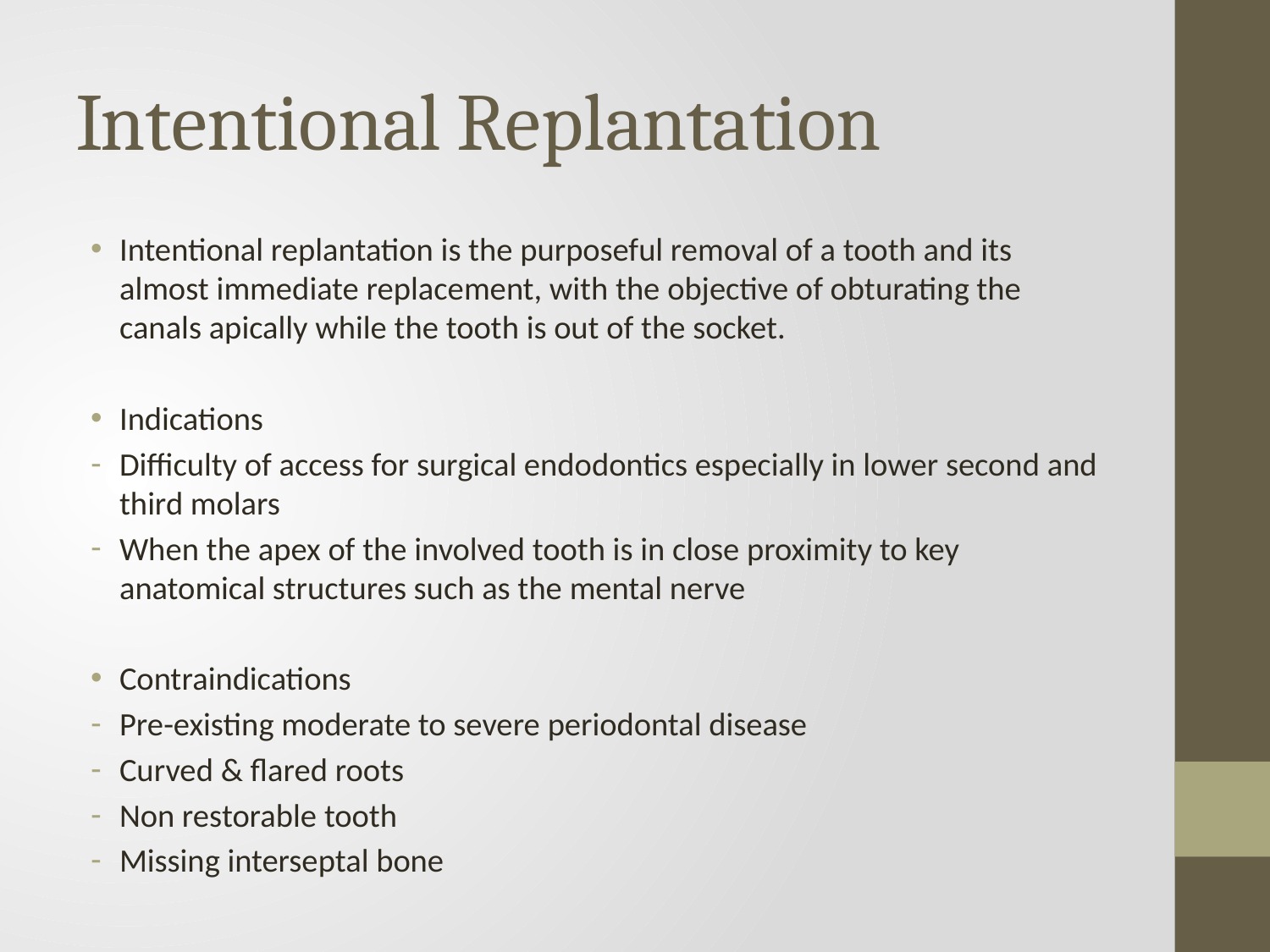

# Intentional Replantation
Intentional replantation is the purposeful removal of a tooth and its almost immediate replacement, with the objective of obturating the canals apically while the tooth is out of the socket.

Indications
Difficulty of access for surgical endodontics especially in lower second and third molars
When the apex of the involved tooth is in close proximity to key anatomical structures such as the mental nerve

Contraindications
Pre-existing moderate to severe periodontal disease
Curved & flared roots
Non restorable tooth
Missing interseptal bone